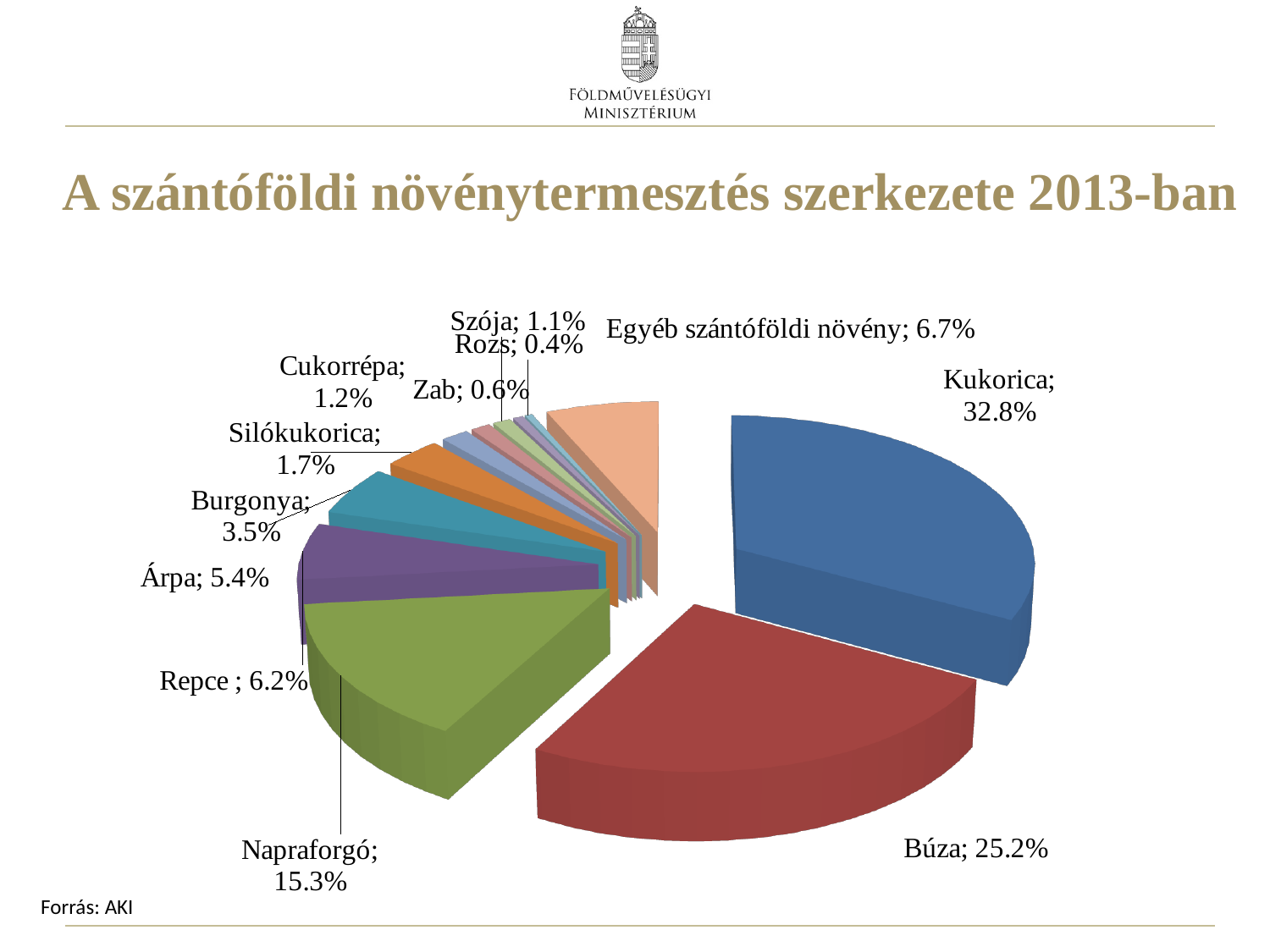

A szántóföldi növénytermesztés szerkezete 2013-ban

[unsupported chart]

### Chart

| Category |
|---|
Forrás: AKI